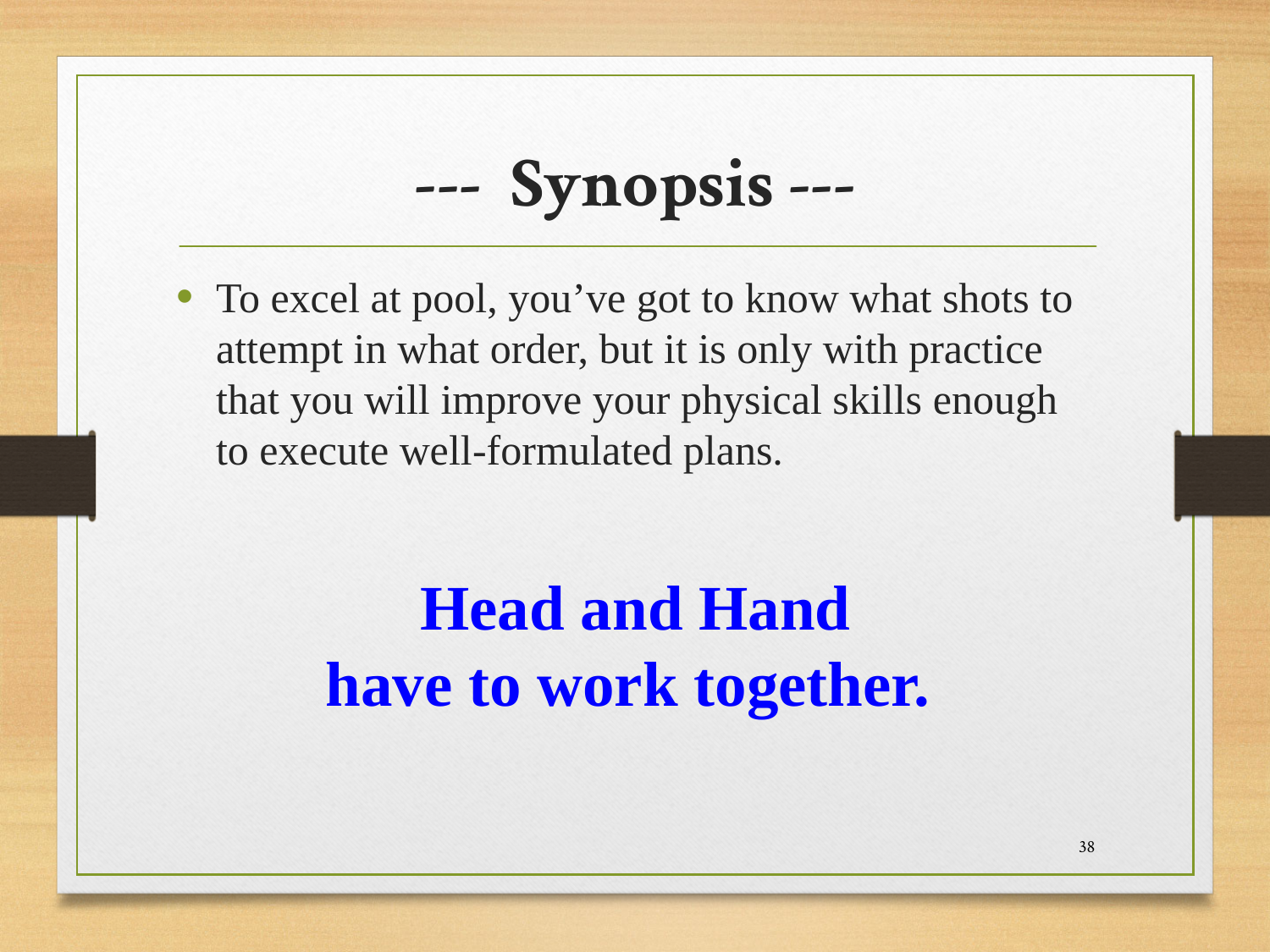

# ---  Synopsis ---
To excel at pool, you’ve got to know what shots to attempt in what order, but it is only with practice that you will improve your physical skills enough to execute well-formulated plans.

Head and Hand
have to work together.
38